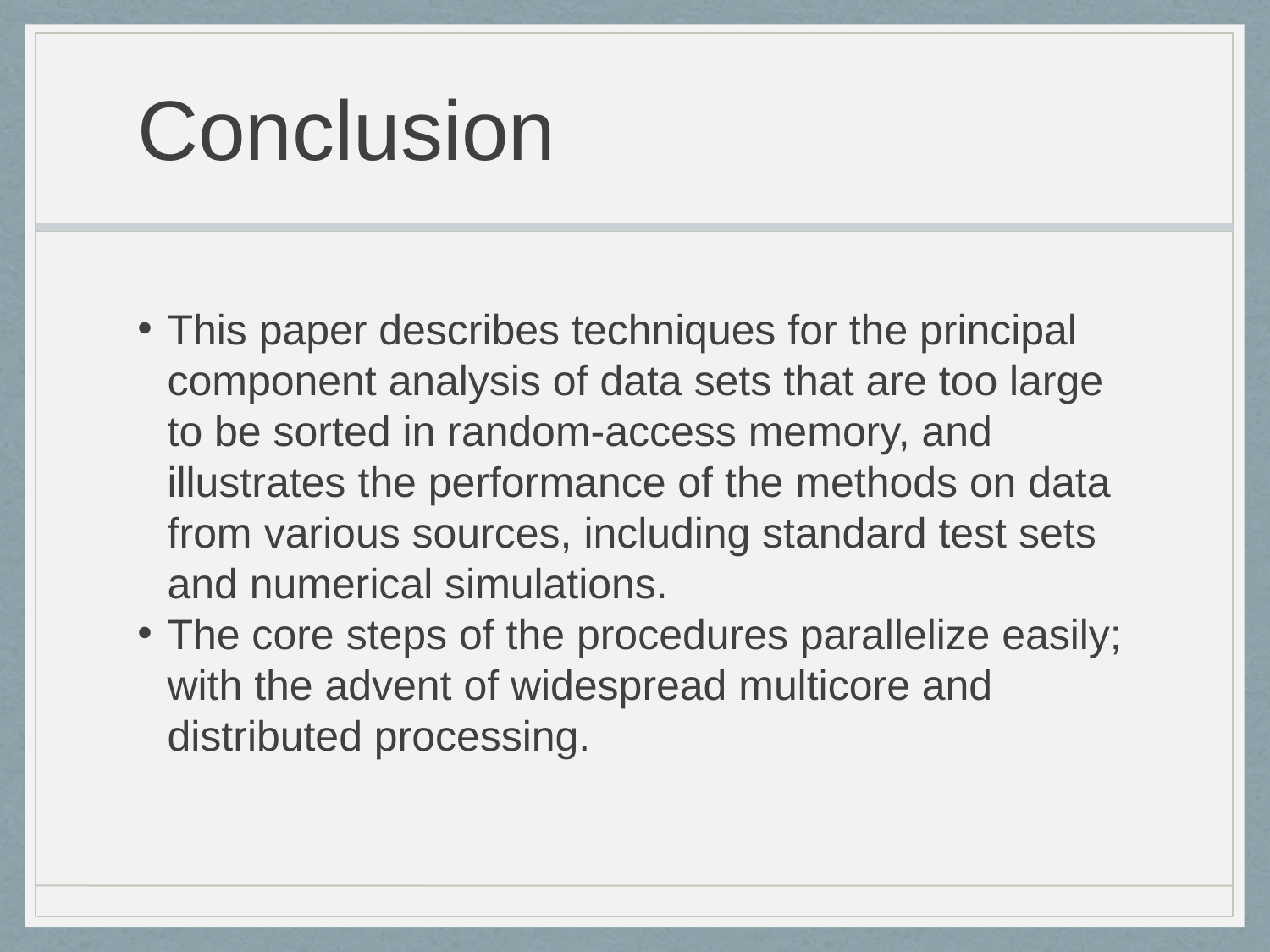

Conclusion
This paper describes techniques for the principal component analysis of data sets that are too large to be sorted in random-access memory, and illustrates the performance of the methods on data from various sources, including standard test sets and numerical simulations.
The core steps of the procedures parallelize easily; with the advent of widespread multicore and distributed processing.